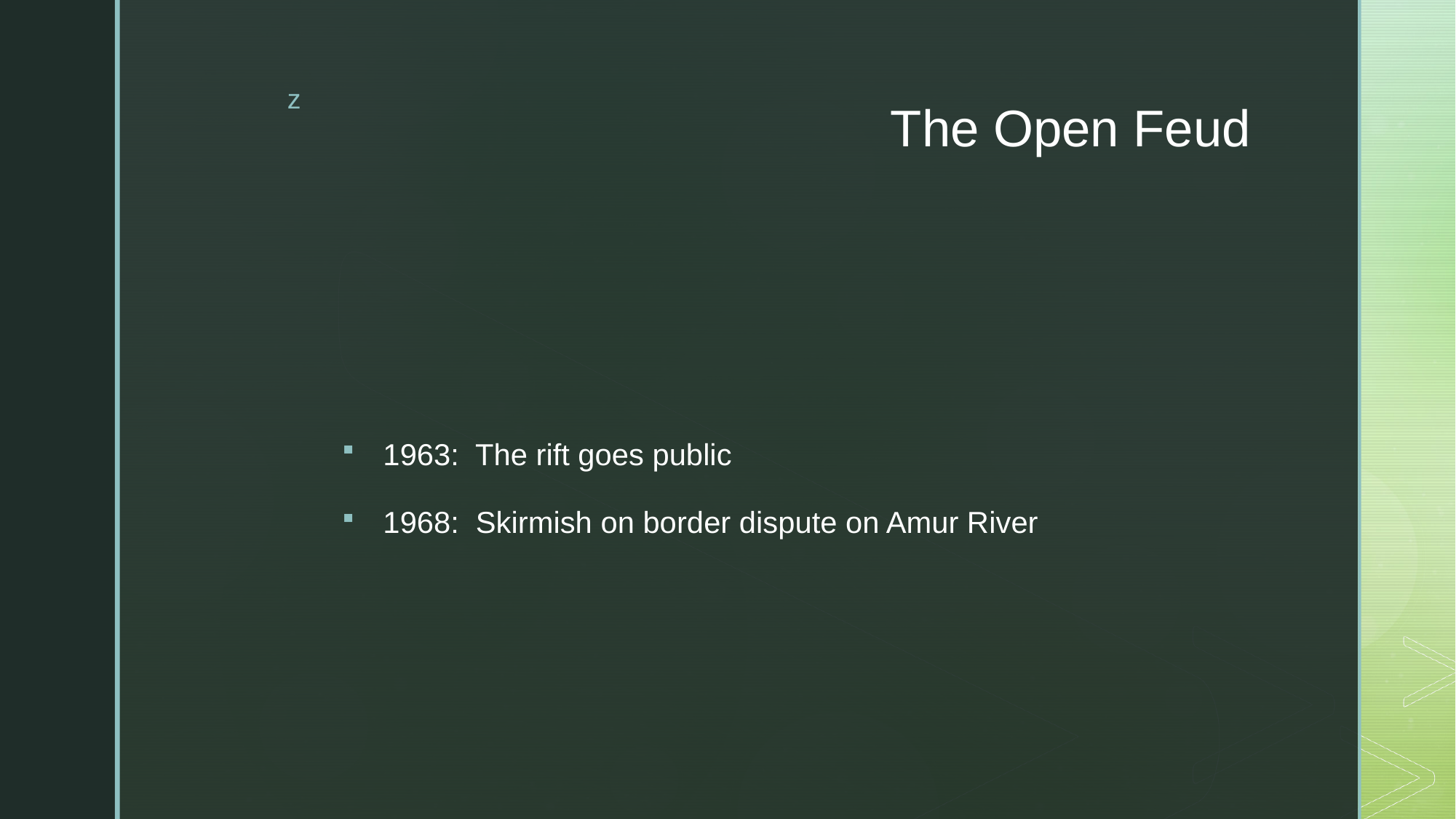

# The Open Feud
1963:  The rift goes public
1968:  Skirmish on border dispute on Amur River